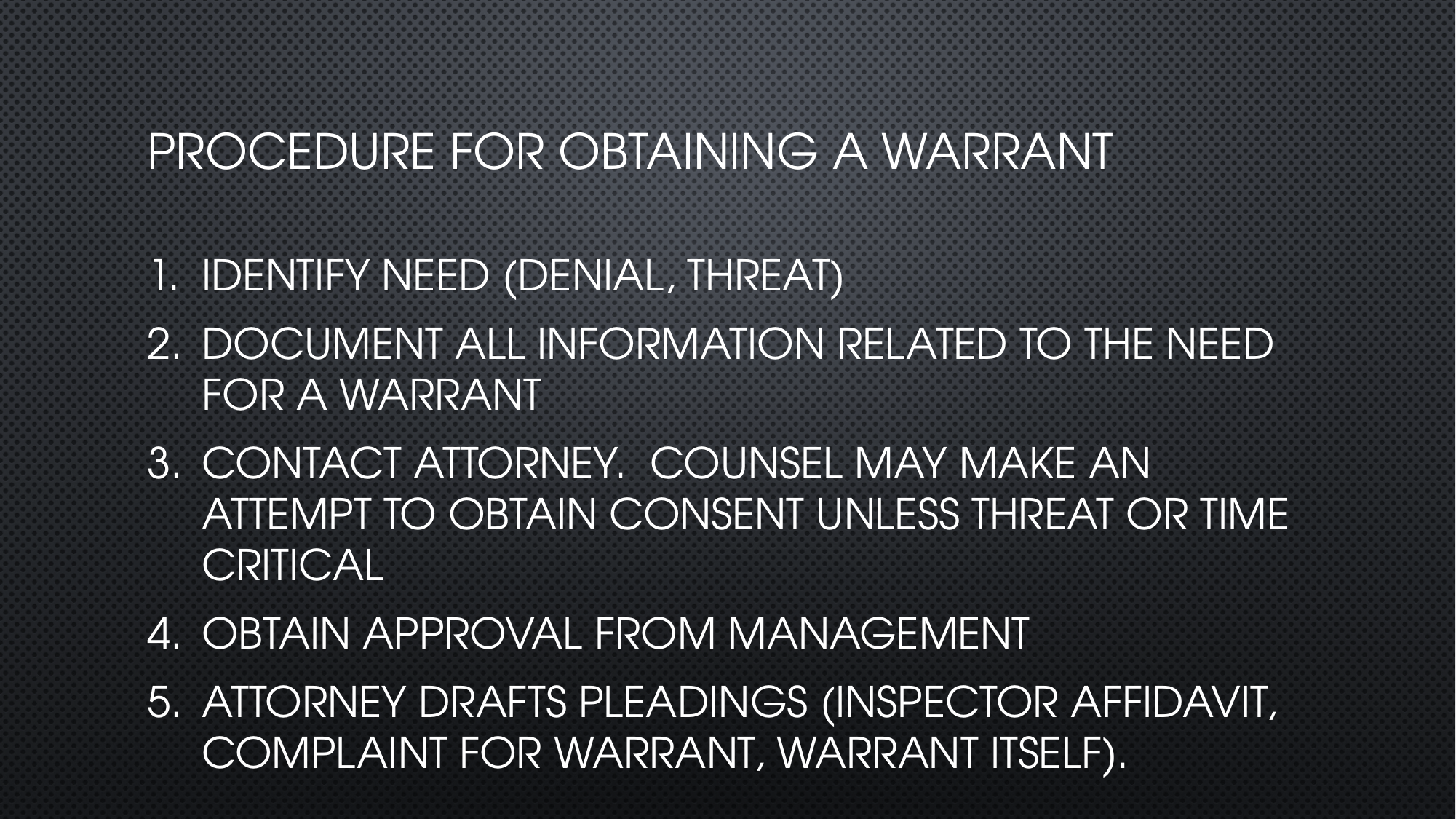

# Procedure for obtaining a warrant
IDENTIFY NEED (DENIAL, THREAT)
DOCUMENT ALL INFORMATION RELATED TO THE NEED FOR A WARRANT
CONTACT ATTORNEY.  COUNSEL MAY MAKE AN ATTEMPT TO OBTAIN CONSENT UNLESS THREAT OR TIME CRITICAL
OBTAIN APPROVAL FROM MANAGEMENT
ATTORNEY DRAFTS PLEADINGS (INSPECTOR AFFIDAVIT, COMPLAINT FOR WARRANT, WARRANT ITSELF).